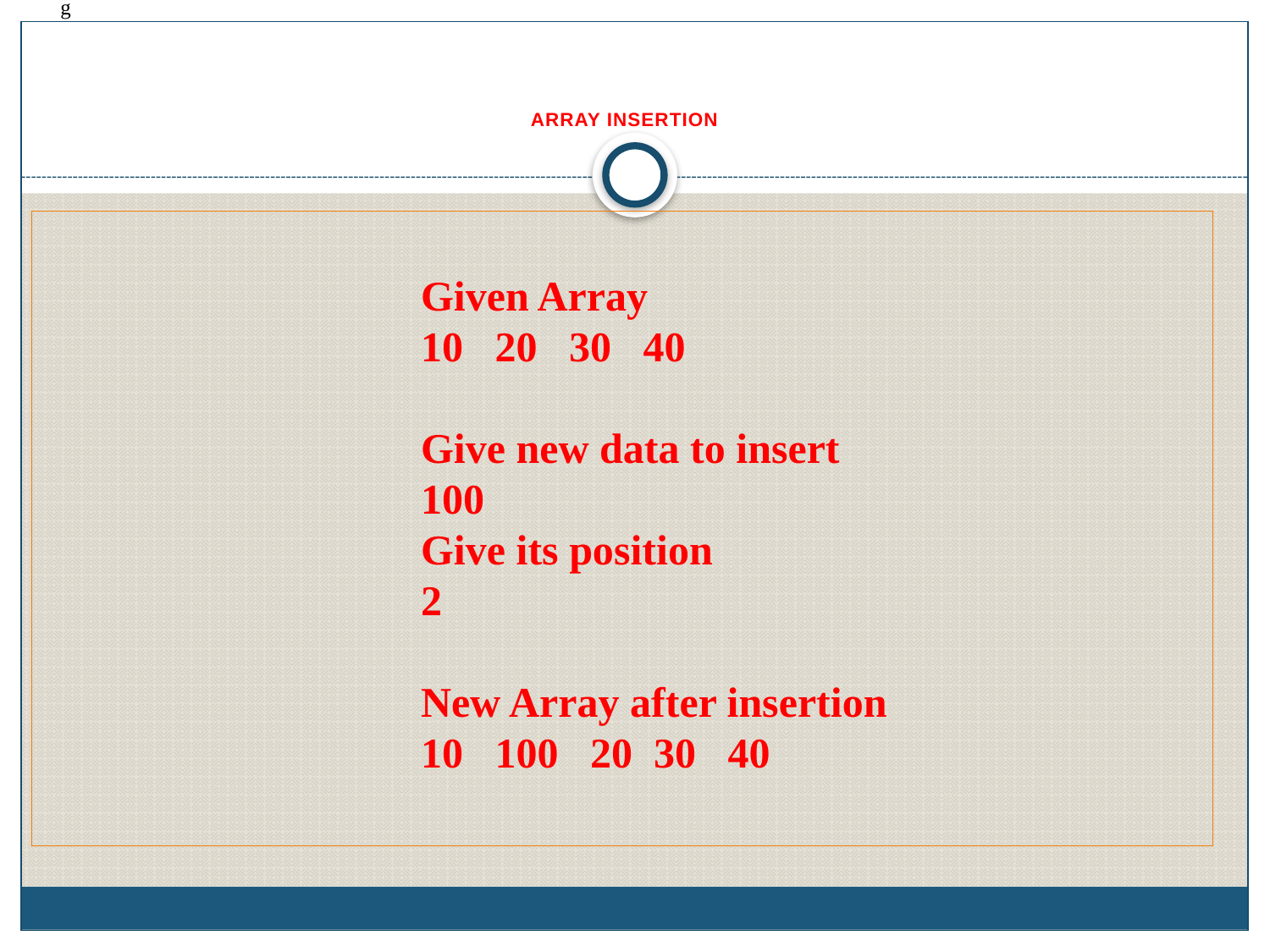

g

# ARRAY INSERTION

Given Array
10   20   30   40

Give new data to insert
100
Give its position
2

New Array after insertion
10   100   20  30   40